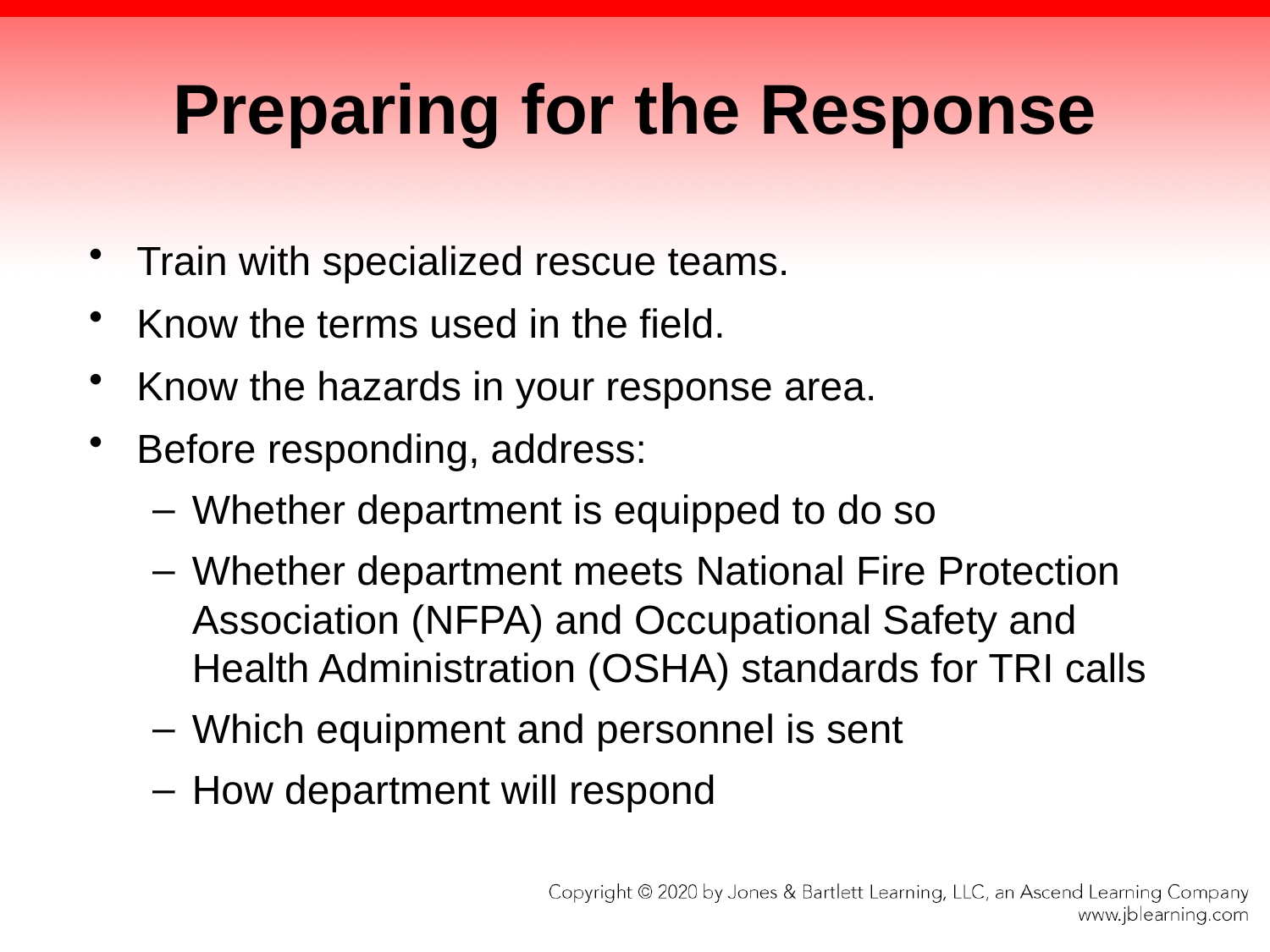

# Preparing for the Response
Train with specialized rescue teams.
Know the terms used in the field.
Know the hazards in your response area.
Before responding, address:
Whether department is equipped to do so
Whether department meets National Fire Protection Association (NFPA) and Occupational Safety and Health Administration (OSHA) standards for TRI calls
Which equipment and personnel is sent
How department will respond